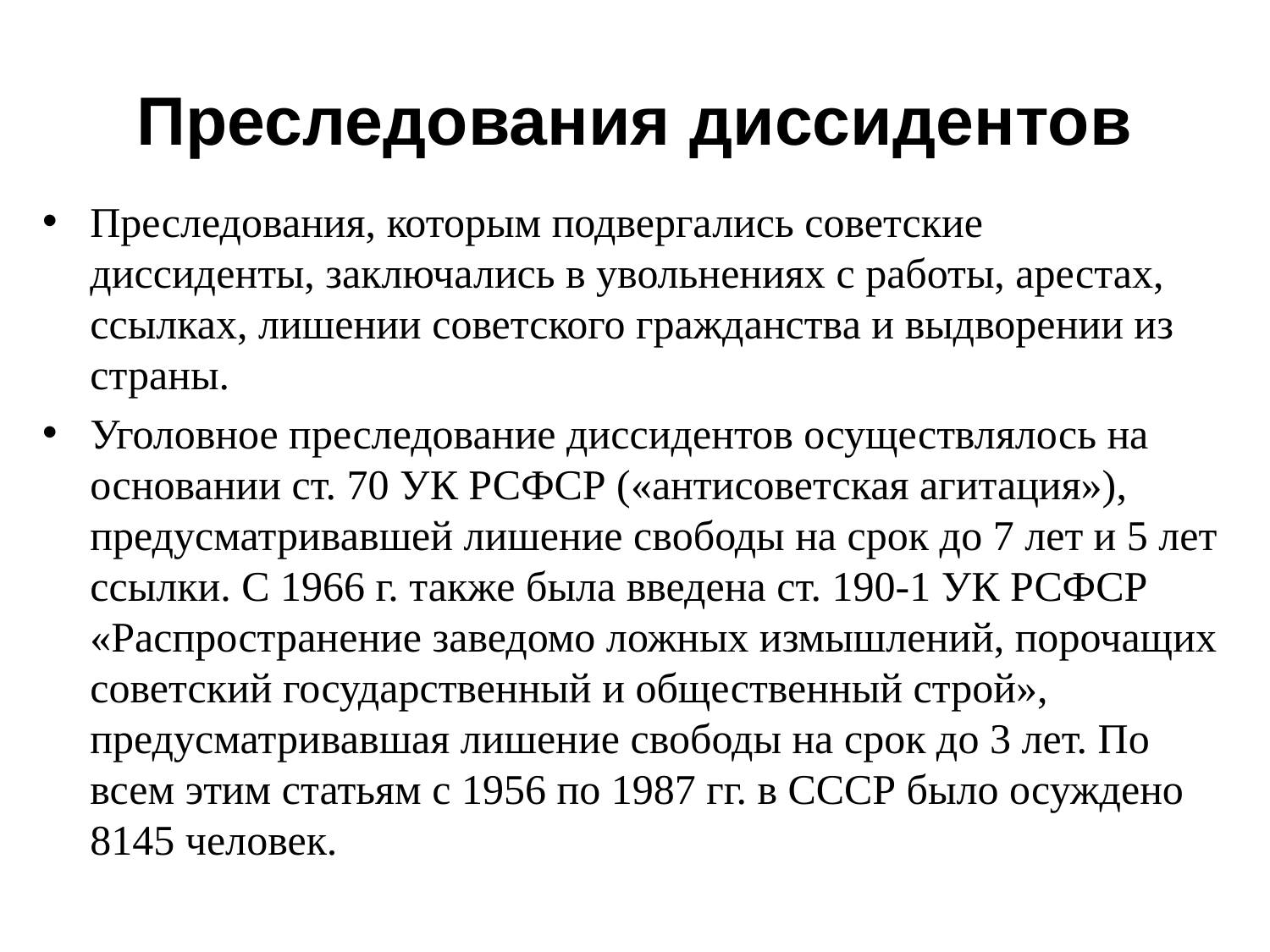

# Преследования диссидентов
Преследования, которым подвергались советские диссиденты, заключались в увольнениях с работы, арестах, ссылках, лишении советского гражданства и выдворении из страны.
Уголовное преследование диссидентов осуществлялось на основании ст. 70 УК РСФСР («антисоветская агитация»), предусматривавшей лишение свободы на срок до 7 лет и 5 лет ссылки. С 1966 г. также была введена ст. 190-1 УК РСФСР «Распространение заведомо ложных измышлений, порочащих советский государственный и общественный строй», предусматривавшая лишение свободы на срок до 3 лет. По всем этим статьям с 1956 по 1987 гг. в СССР было осуждено 8145 человек.